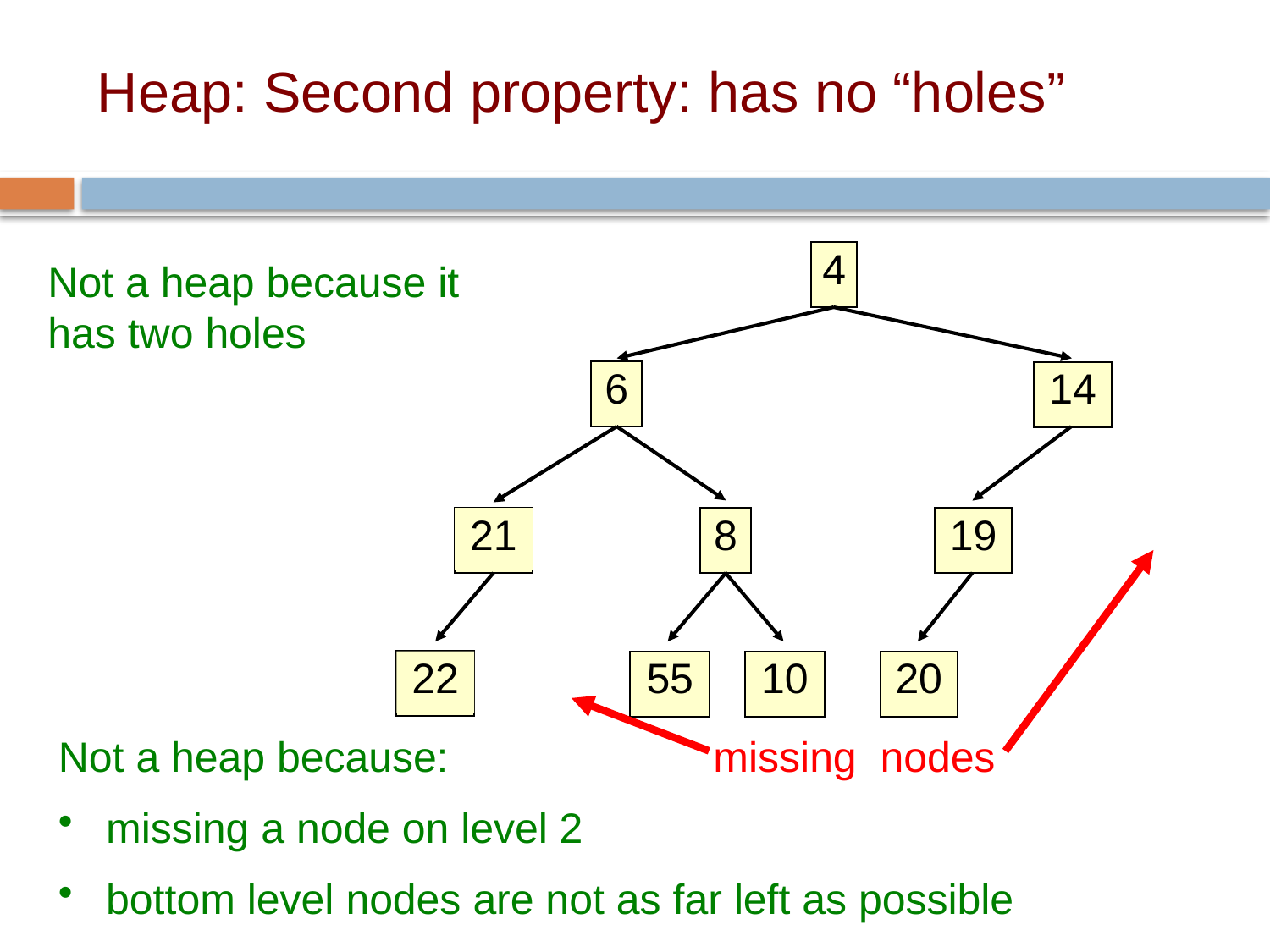

# Heap: Second property: has no “holes”
13
4
Not a heap because it has two holes

6
14

21
8
19

22
55
10
20

Not a heap because:
missing a node on level 2
bottom level nodes are not as far left as possible
missing  nodes